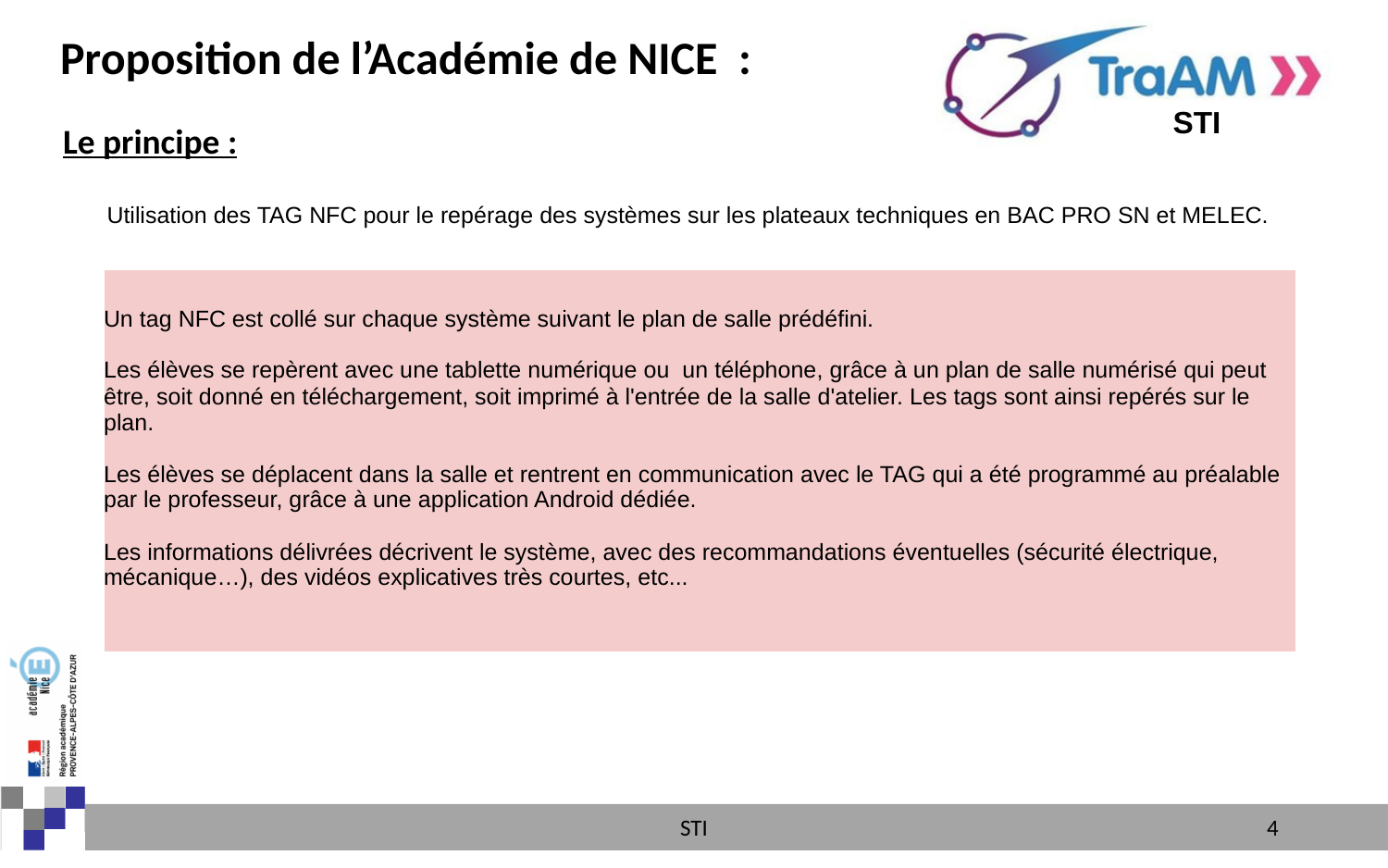

Proposition de l’Académie de NICE  :
Le principe :
Utilisation des TAG NFC pour le repérage des systèmes sur les plateaux techniques en BAC PRO SN et MELEC.
| Un tag NFC est collé sur chaque système suivant le plan de salle prédéfini. Les élèves se repèrent avec une tablette numérique ou un téléphone, grâce à un plan de salle numérisé qui peut être, soit donné en téléchargement, soit imprimé à l'entrée de la salle d'atelier. Les tags sont ainsi repérés sur le plan. Les élèves se déplacent dans la salle et rentrent en communication avec le TAG qui a été programmé au préalable par le professeur, grâce à une application Android dédiée. Les informations délivrées décrivent le système, avec des recommandations éventuelles (sécurité électrique, mécanique…), des vidéos explicatives très courtes, etc... |
| --- |

STI
4